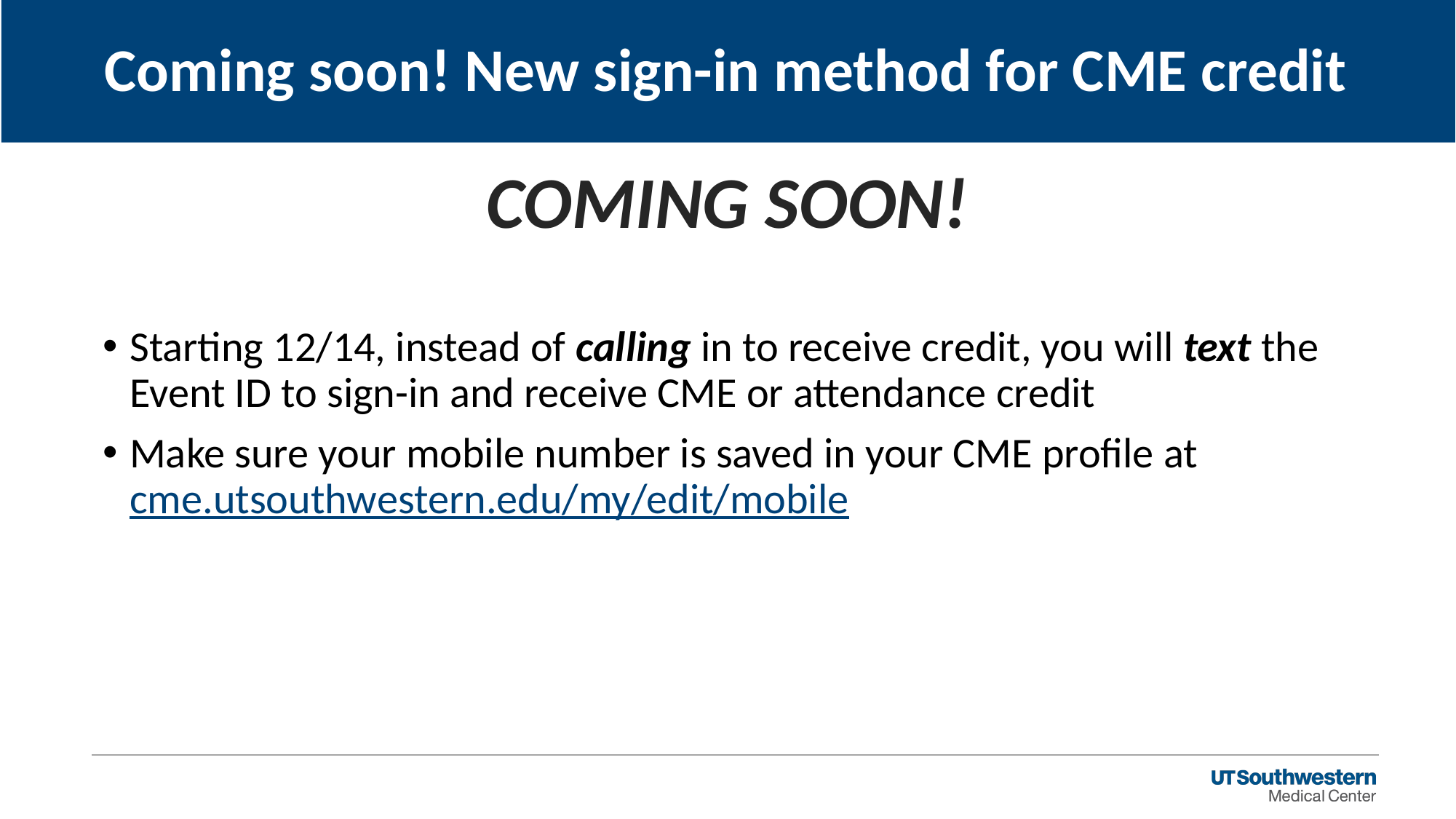

# Coming soon! New sign-in method for CME credit
 COMING SOON!
Starting 12/14, instead of calling in to receive credit, you will text the Event ID to sign-in and receive CME or attendance credit
Make sure your mobile number is saved in your CME profile at cme.utsouthwestern.edu/my/edit/mobile